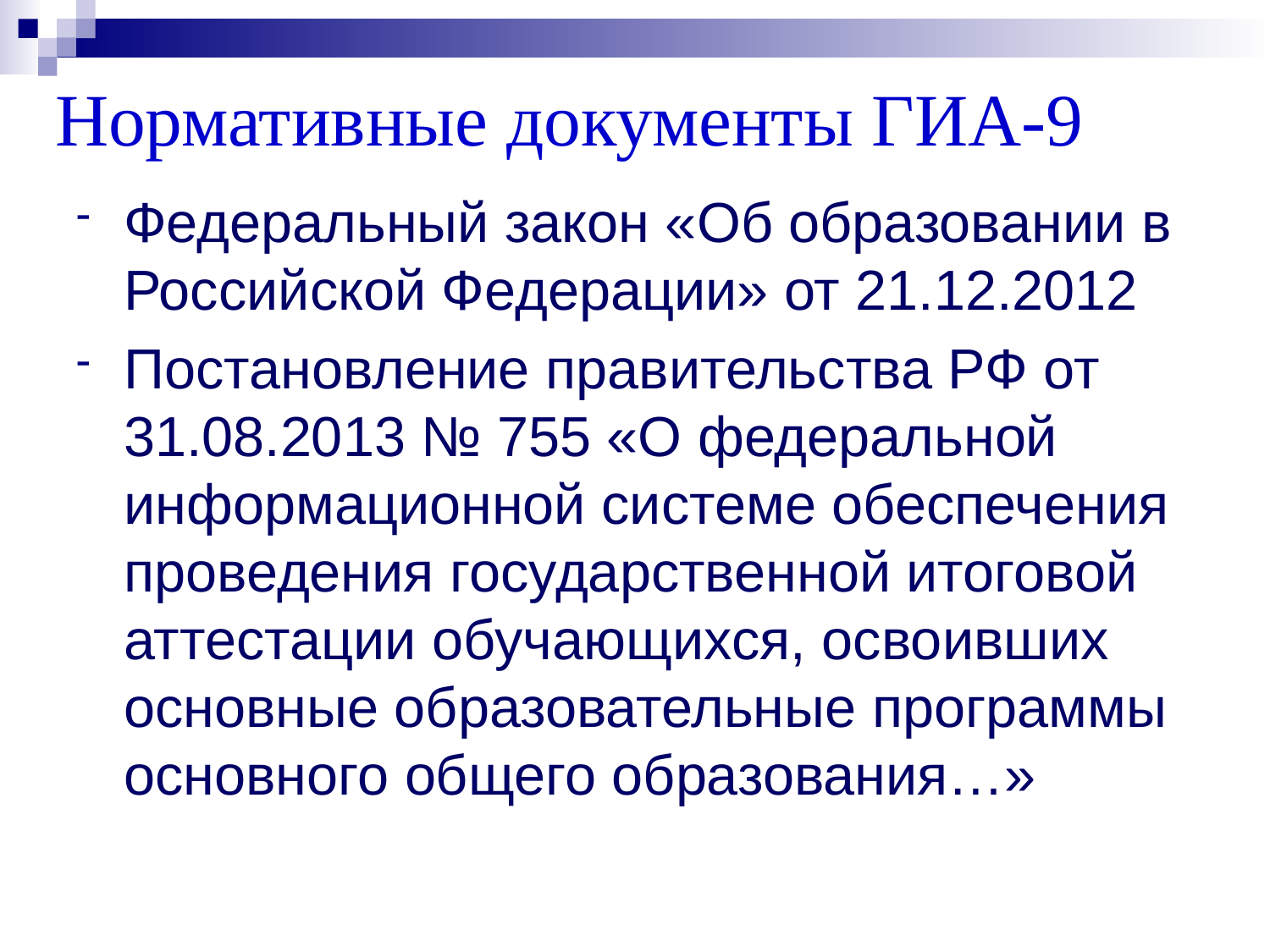

# Нормативные документы ГИА-9
Федеральный закон «Об образовании в Российской Федерации» от 21.12.2012
Постановление правительства РФ от 31.08.2013 № 755 «О федеральной информационной системе обеспечения проведения государственной итоговой аттестации обучающихся, освоивших основные образовательные программы основного общего образования…»